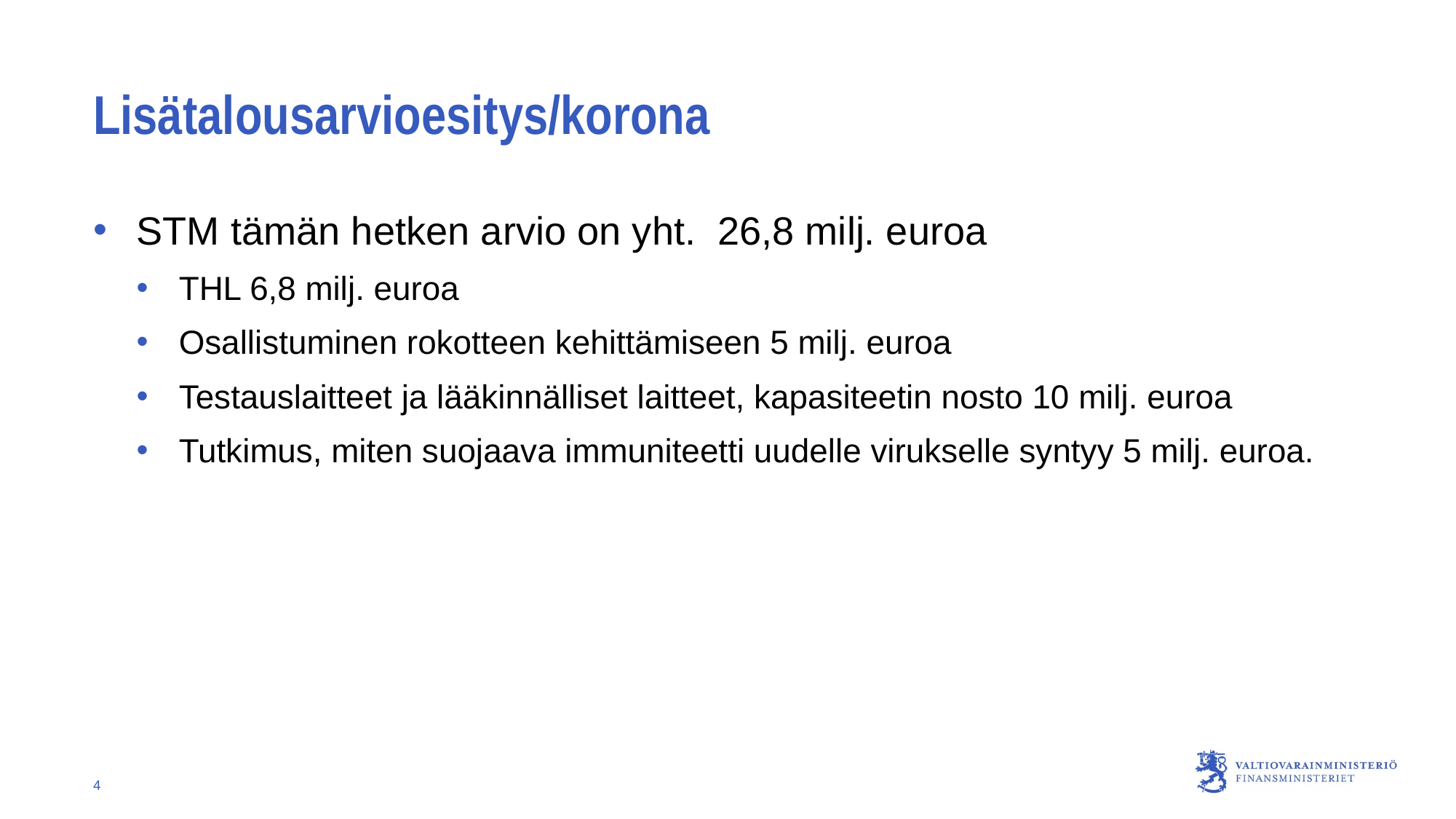

# Lisätalousarvioesitys/korona
STM tämän hetken arvio on yht.  26,8 milj. euroa
THL 6,8 milj. euroa
Osallistuminen rokotteen kehittämiseen 5 milj. euroa
Testauslaitteet ja lääkinnälliset laitteet, kapasiteetin nosto 10 milj. euroa
Tutkimus, miten suojaava immuniteetti uudelle virukselle syntyy 5 milj. euroa.

4